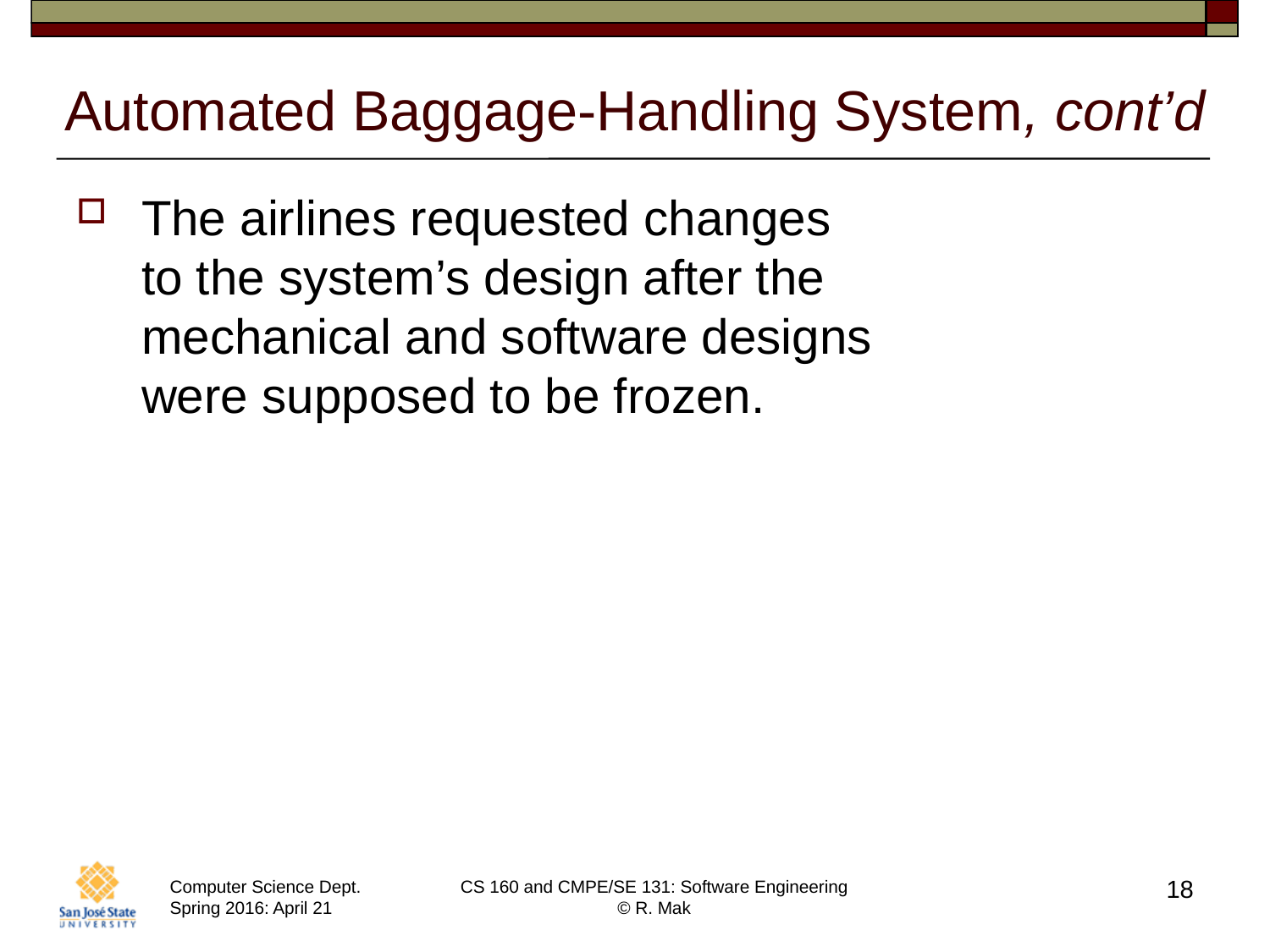

# Automated Baggage-Handling System, cont’d
The airlines requested changes
to the system’s design after the
mechanical and software designs
were supposed to be frozen.
18